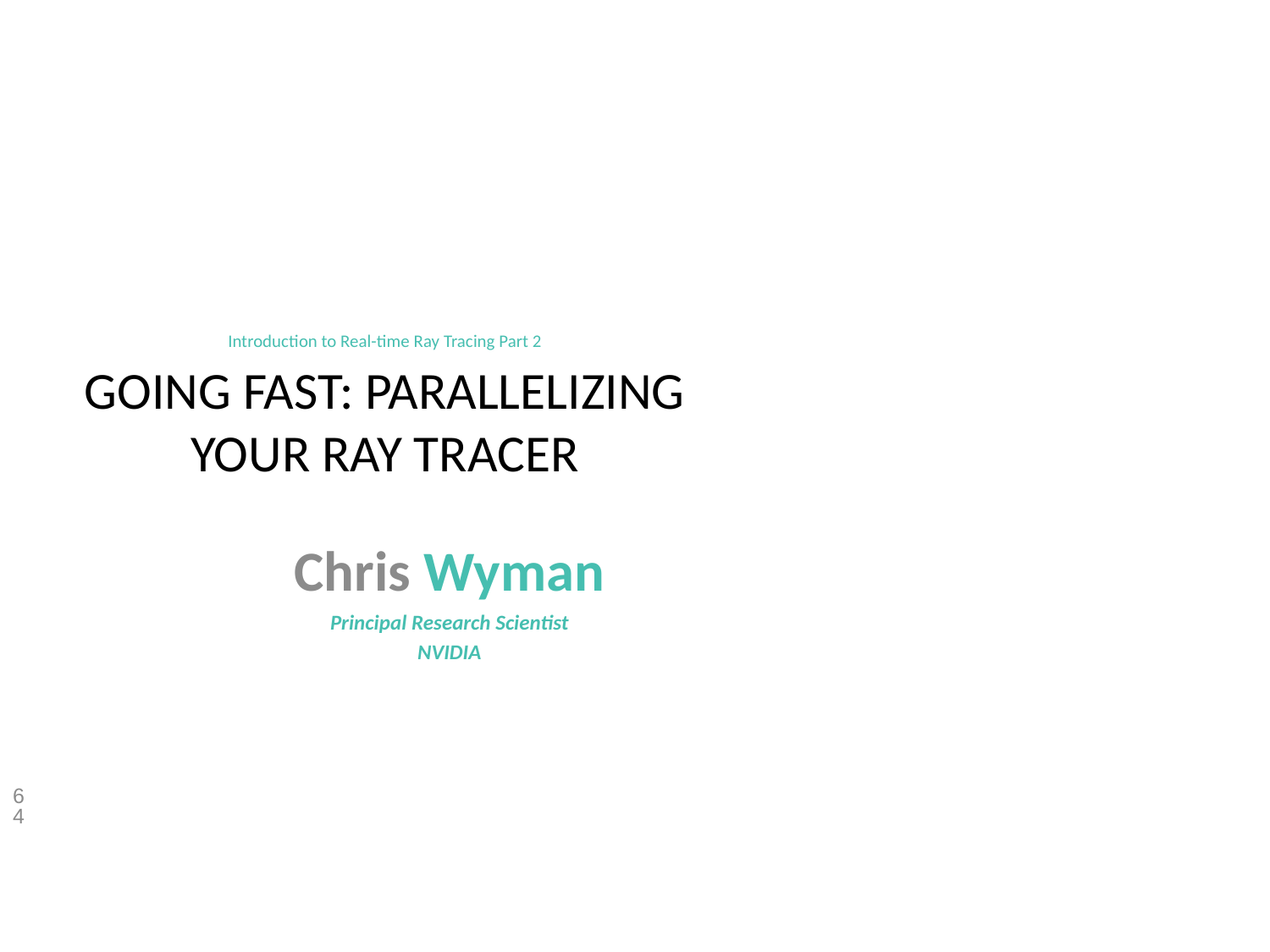

# Introduction to Real-time Ray Tracing Part 2 Going fast: Parallelizing Your Ray Tracer
Chris Wyman

Principal Research Scientist
NVIDIA
64